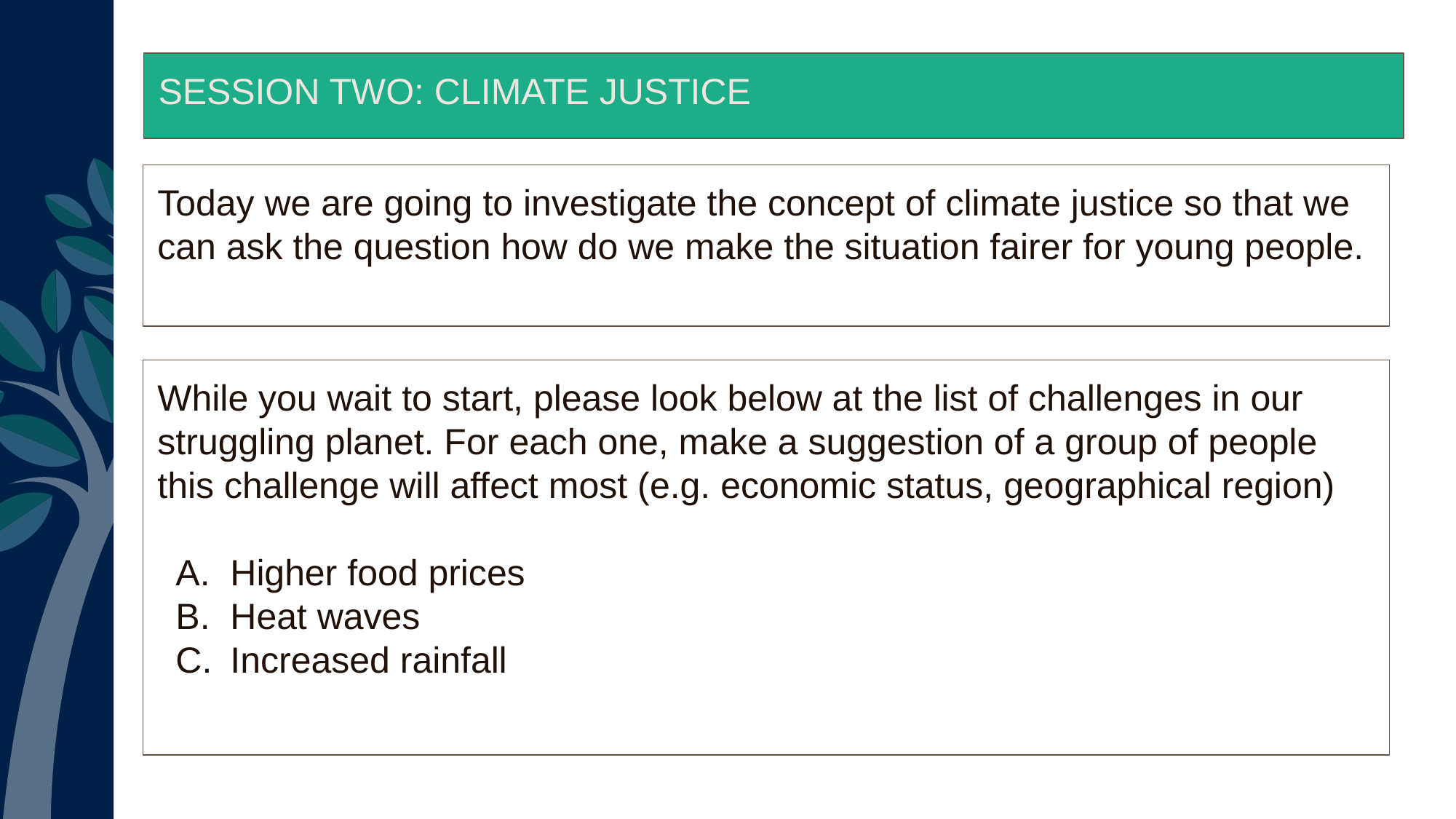

SESSION TWO: CLIMATE JUSTICE
Today we are going to investigate the concept of climate justice so that we can ask the question how do we make the situation fairer for young people.

While you wait to start, please look below at the list of challenges in our struggling planet. For each one, make a suggestion of a group of people this challenge will affect most (e.g. economic status, geographical region)

Higher food prices
Heat waves
Increased rainfall